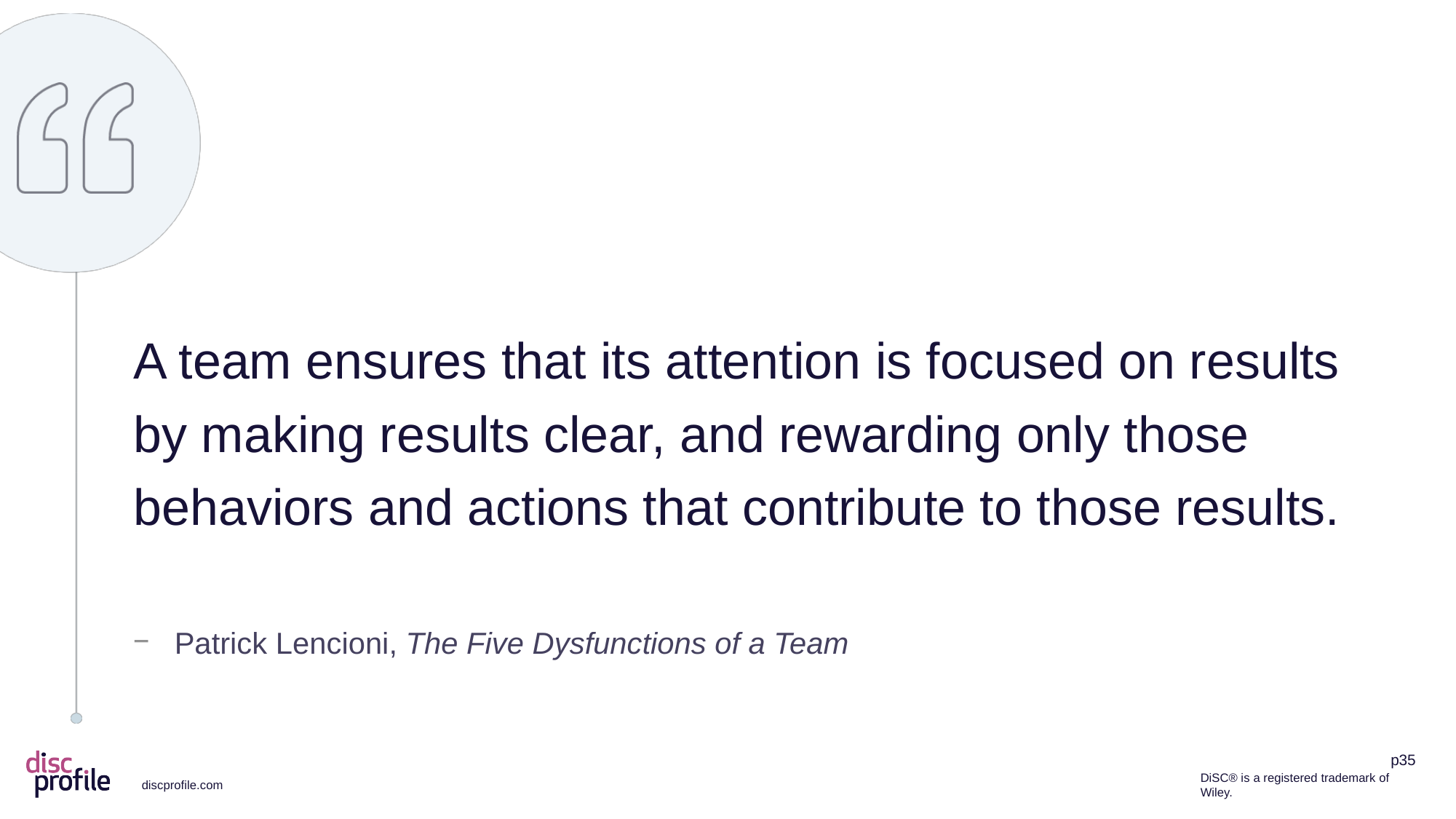

A team ensures that its attention is focused on results by making results clear, and rewarding only those behaviors and actions that contribute to those results.
Patrick Lencioni, The Five Dysfunctions of a Team